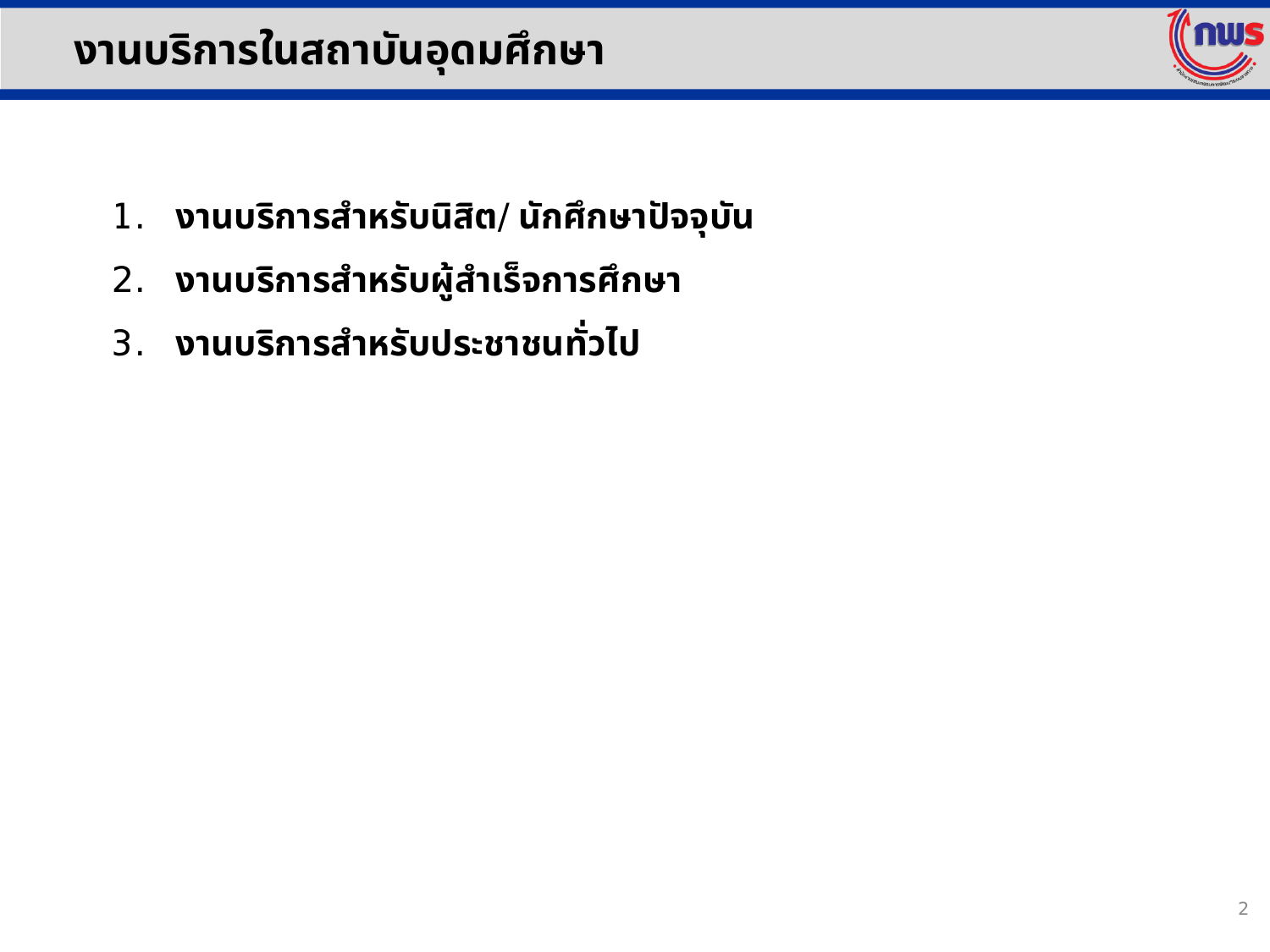

งานบริการในสถาบันอุดมศึกษา
งานบริการสำหรับนิสิต/นักศึกษาปัจจุบัน
งานบริการสำหรับผู้สำเร็จการศึกษา
งานบริการสำหรับประชาชนทั่วไป
2